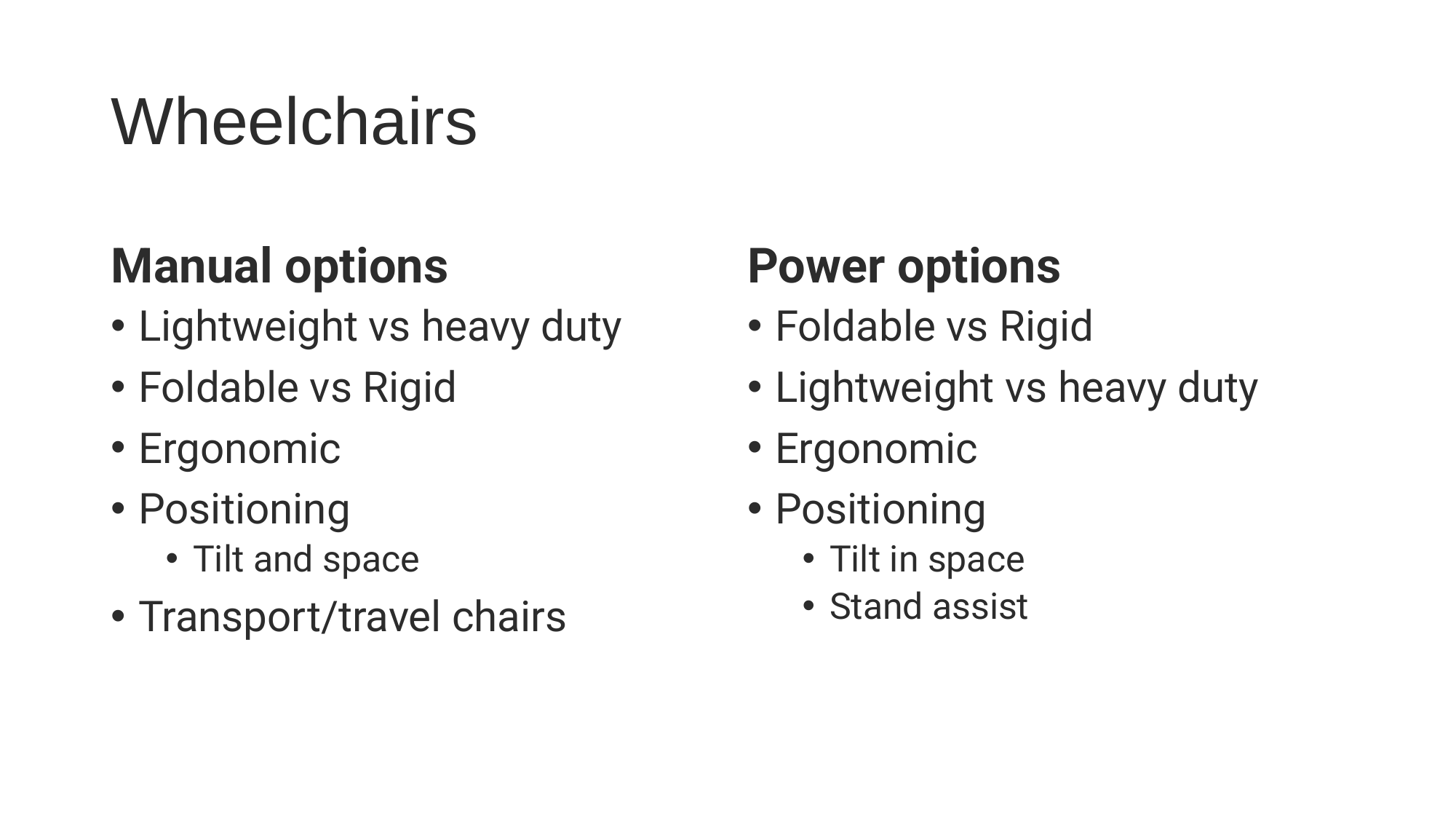

# Wheelchairs
Manual options
Power options
Lightweight vs heavy duty
Foldable vs Rigid
Ergonomic
Positioning
Tilt and space
Transport/travel chairs
Foldable vs Rigid
Lightweight vs heavy duty
Ergonomic
Positioning
Tilt in space
Stand assist